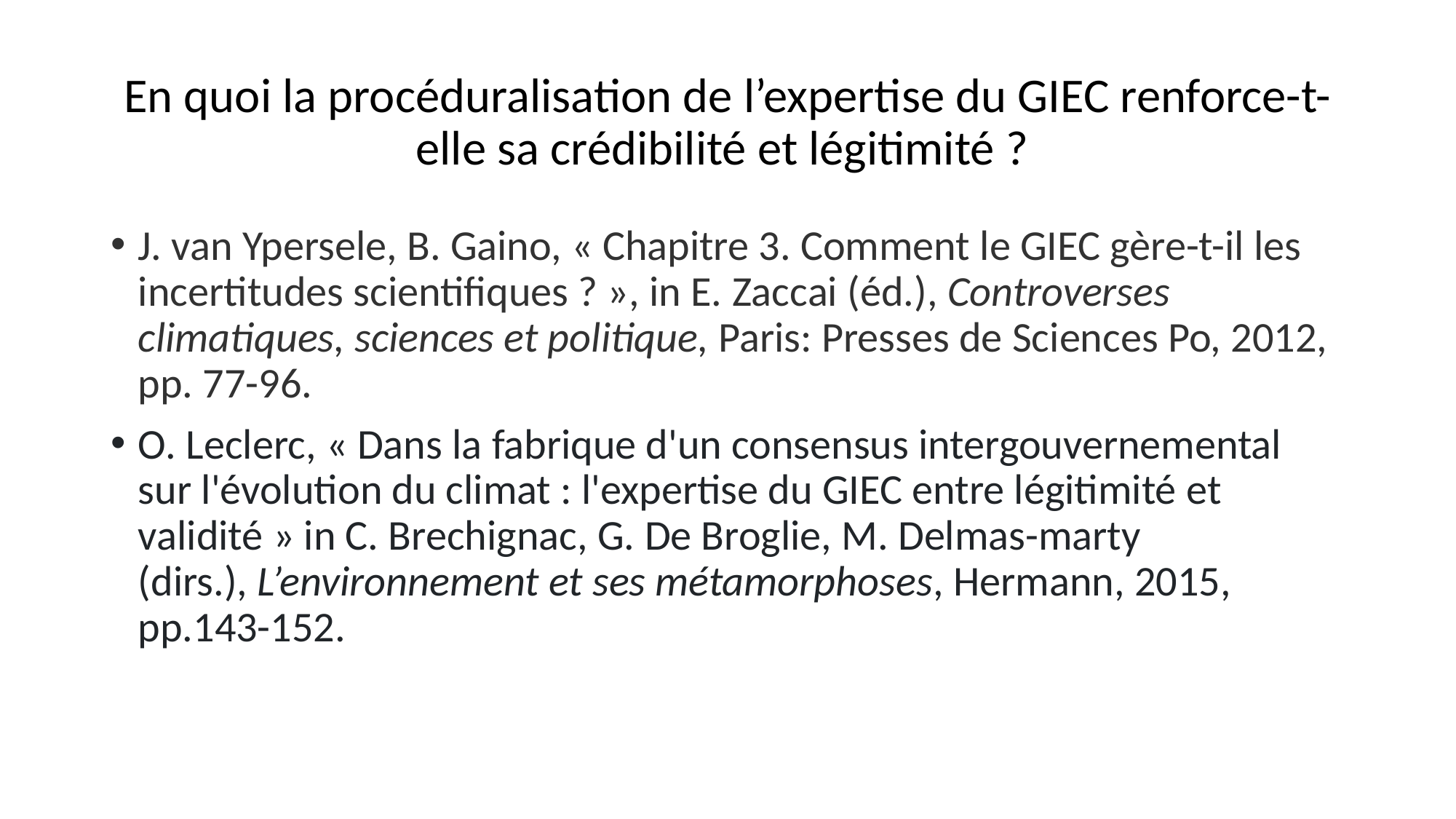

# En quoi la procéduralisation de l’expertise du GIEC renforce-t-elle sa crédibilité et légitimité ?
J. van Ypersele, B. Gaino, « Chapitre 3. Comment le GIEC gère-t-il les incertitudes scientifiques ? », in E. Zaccai (éd.), Controverses climatiques, sciences et politique, Paris: Presses de Sciences Po, 2012, pp. 77-96.
O. Leclerc, « Dans la fabrique d'un consensus intergouvernemental sur l'évolution du climat : l'expertise du GIEC entre légitimité et validité » in C. Brechignac, G. De Broglie, M. Delmas-marty (dirs.), L’environnement et ses métamorphoses, Hermann, 2015, pp.143-152.